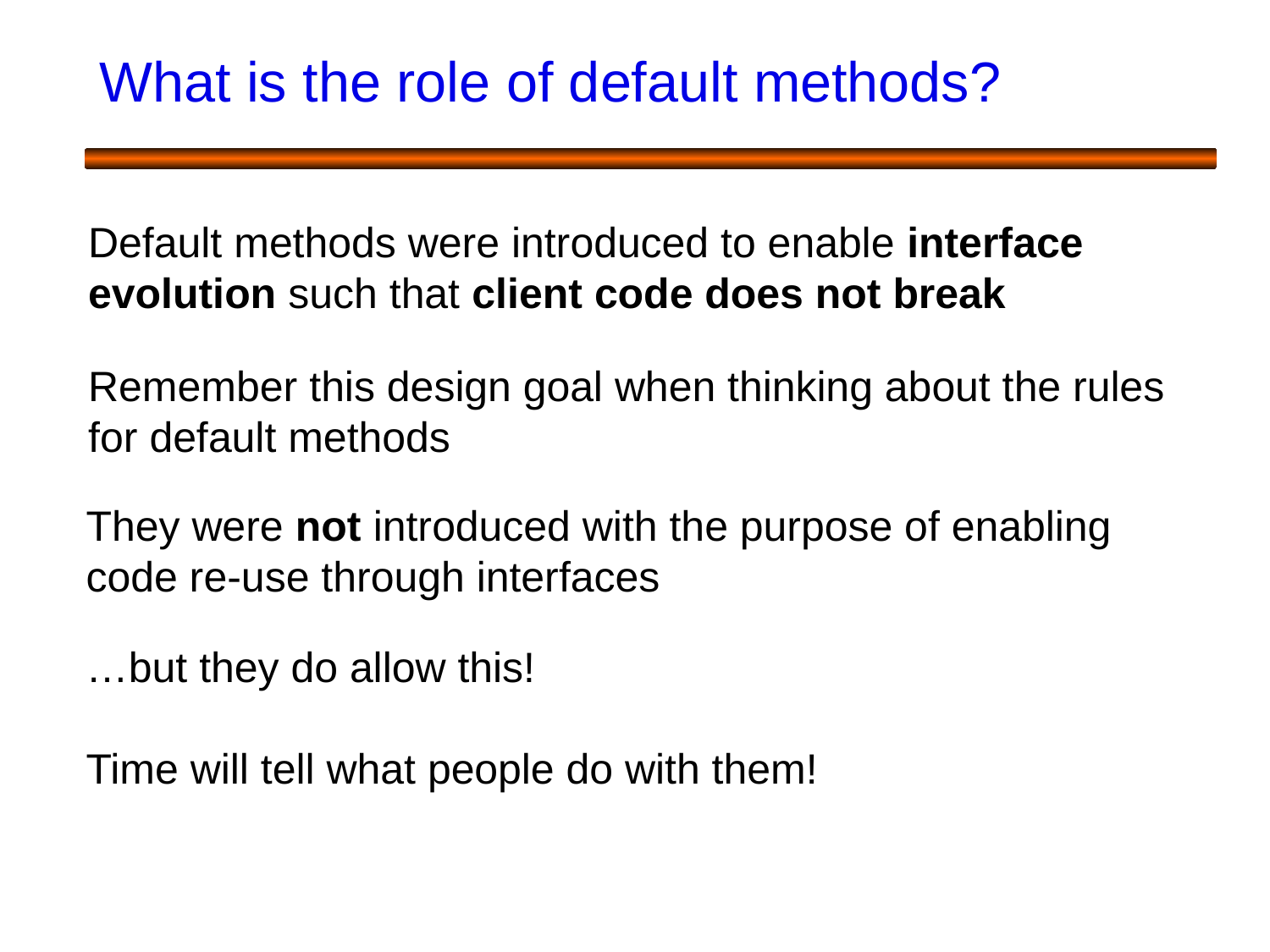

# What is the role of default methods?
Default methods were introduced to enable interface evolution such that client code does not break
Remember this design goal when thinking about the rules for default methods
They were not introduced with the purpose of enabling code re-use through interfaces
…but they do allow this!

Time will tell what people do with them!